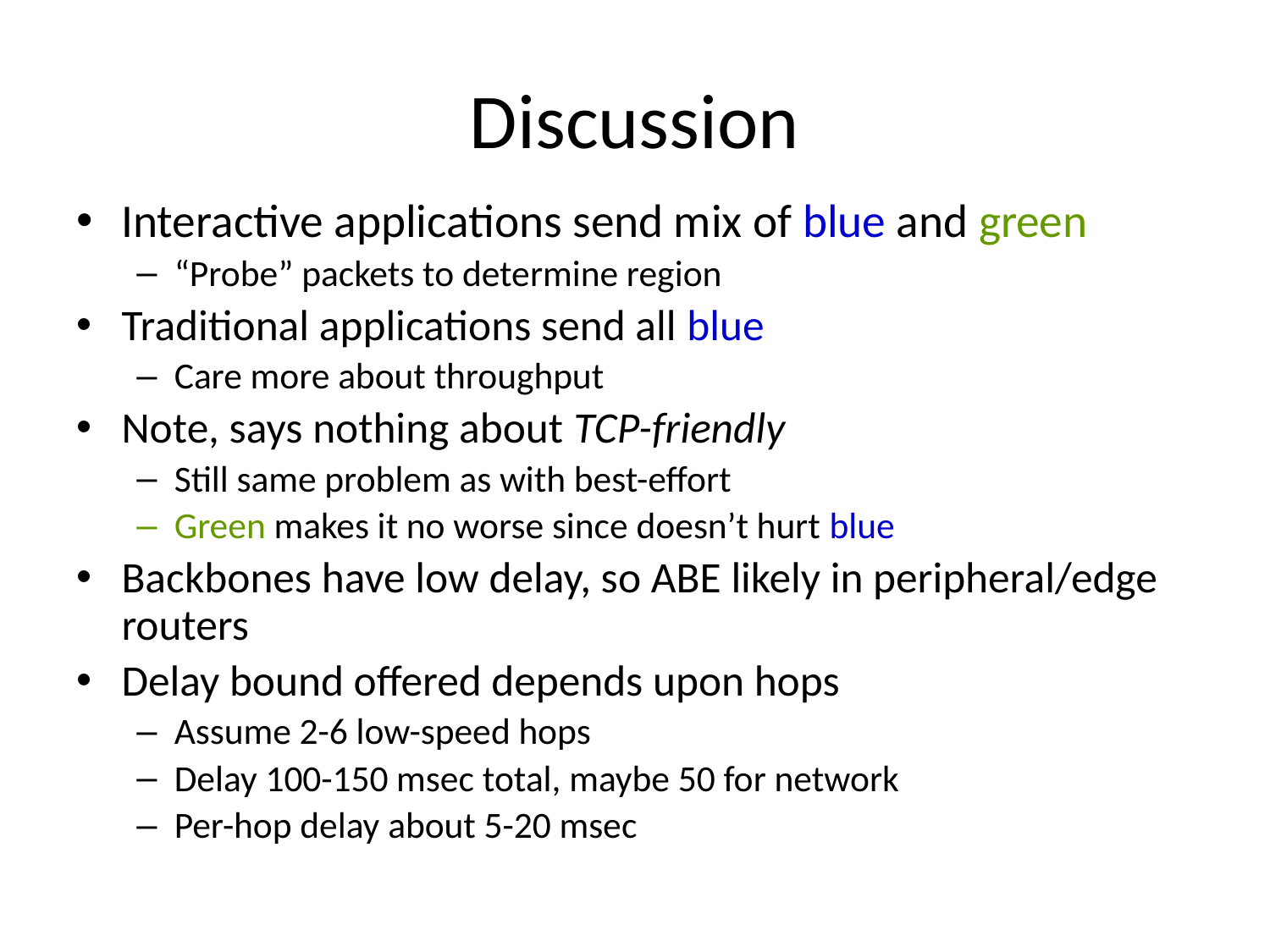

# Discussion
Interactive applications send mix of blue and green
“Probe” packets to determine region
Traditional applications send all blue
Care more about throughput
Note, says nothing about TCP-friendly
Still same problem as with best-effort
Green makes it no worse since doesn’t hurt blue
Backbones have low delay, so ABE likely in peripheral/edge routers
Delay bound offered depends upon hops
Assume 2-6 low-speed hops
Delay 100-150 msec total, maybe 50 for network
Per-hop delay about 5-20 msec